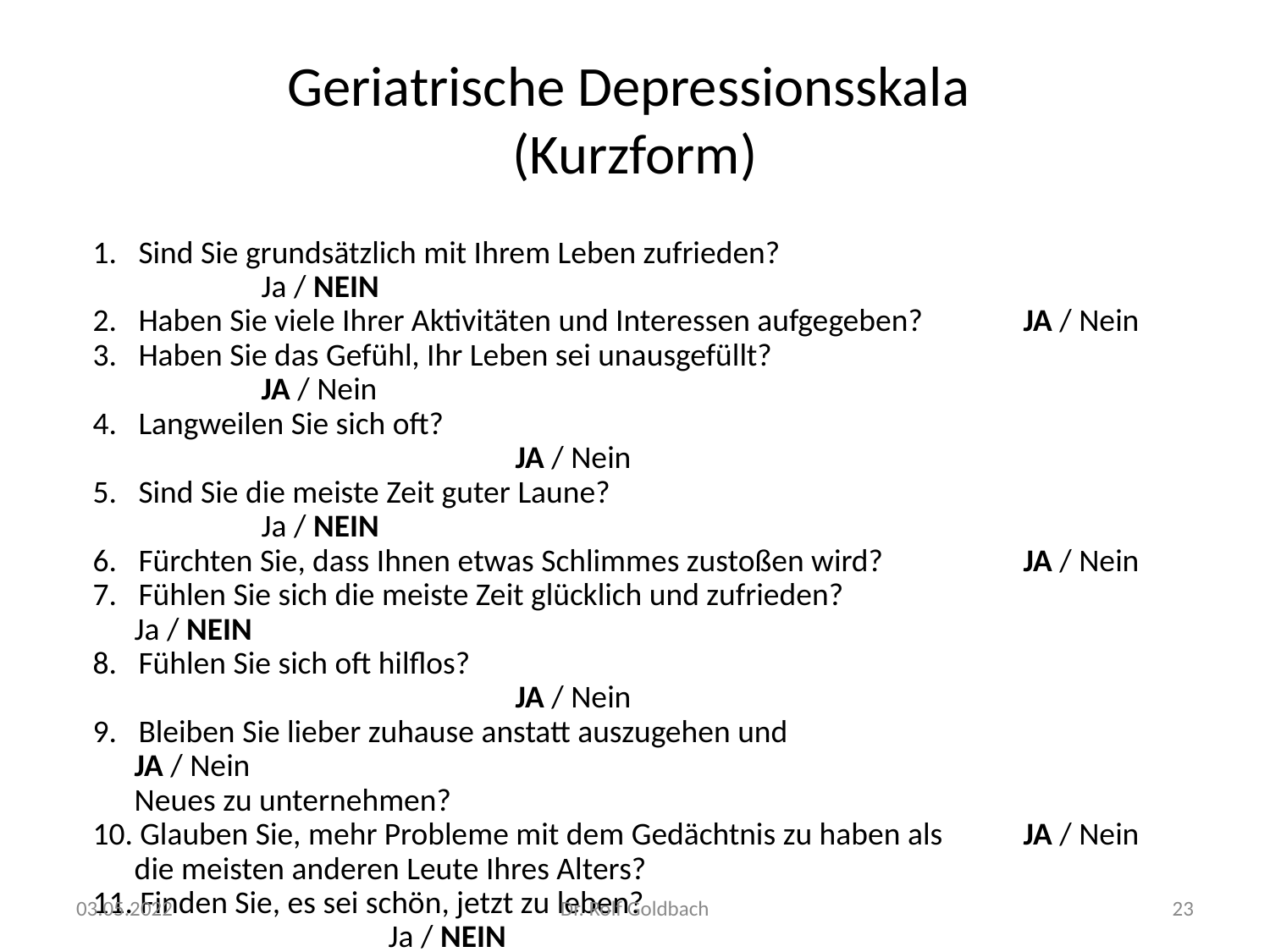

# Geriatrische Depressionsskala (Kurzform)
1.   Sind Sie grundsätzlich mit Ihrem Leben zufrieden?				Ja / NEIN
2.   Haben Sie viele Ihrer Aktivitäten und Interessen aufgegeben?	JA / Nein
3.   Haben Sie das Gefühl, Ihr Leben sei unausgefüllt?				JA / Nein
4.   Langweilen Sie sich oft?									JA / Nein
5.   Sind Sie die meiste Zeit guter Laune?						Ja / NEIN
6.   Fürchten Sie, dass Ihnen etwas Schlimmes zustoßen wird?		JA / Nein
7.   Fühlen Sie sich die meiste Zeit glücklich und zufrieden?			Ja / NEIN
8.   Fühlen Sie sich oft hilflos?									JA / Nein
9.   Bleiben Sie lieber zuhause anstatt auszugehen und 			JA / Nein
Neues zu unternehmen?
10. Glauben Sie, mehr Probleme mit dem Gedächtnis zu haben als 	JA / Nein
	die meisten anderen Leute Ihres Alters?
11. Finden Sie, es sei schön, jetzt zu leben?						Ja / NEIN
12. Kommen Sie sich in Ihrem jetzigen Zustand ziemlich wertlos vor?	JA / Nein
13. Fühlen Sie sich voll Energie?								Ja / NEIN
14. Finden Sie, dass Ihre Situation hoffnungslos ist?				JA / Nein
15. Glauben Sie, dass es den meisten Menschen besser geht		JA / Nein
	als Ihnen?

5-9 Punkte milde Depression, 10-15 Punkte schwere Depression

03.05.2022
Dr. Rolf Goldbach
23